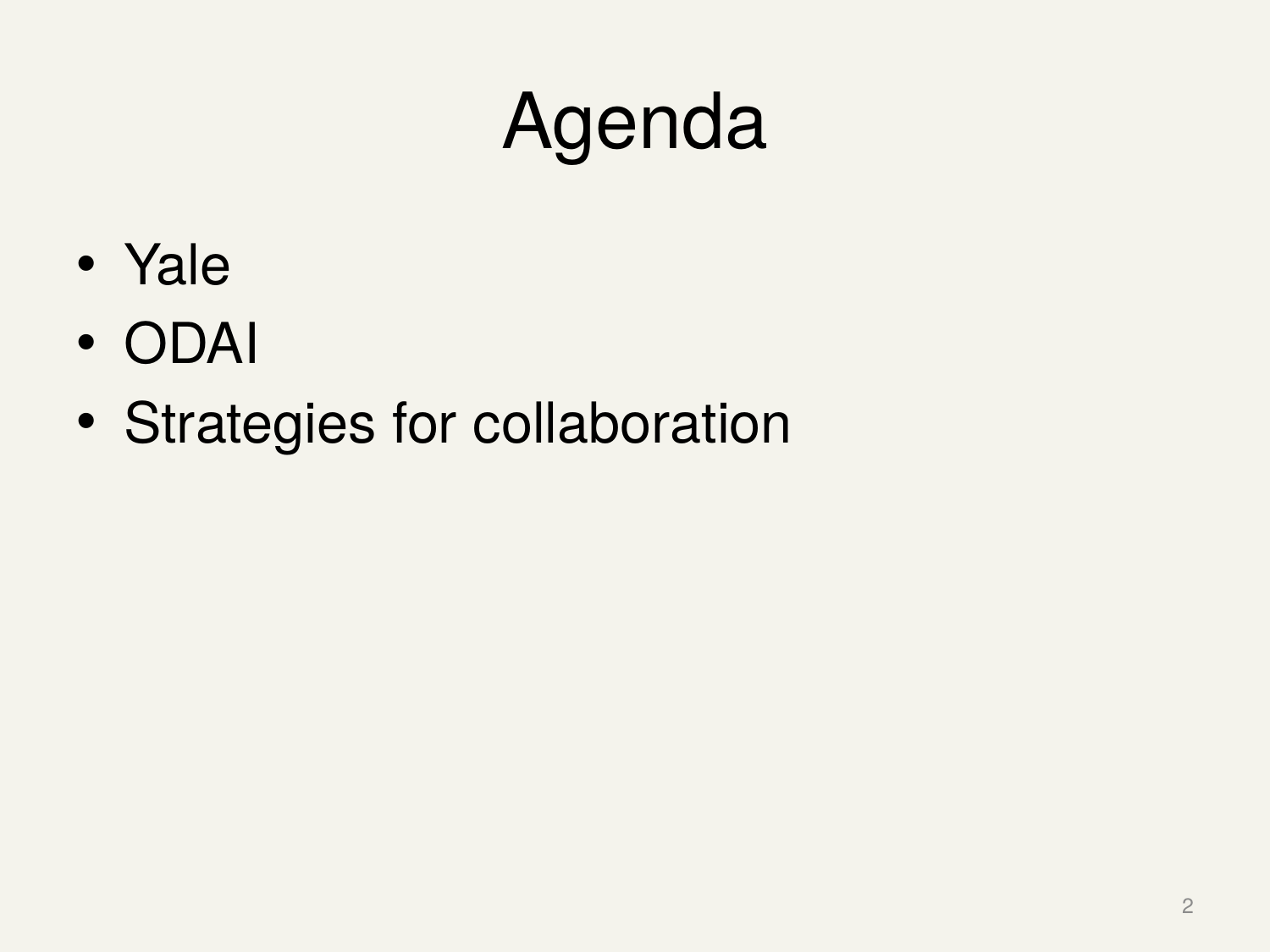

# Agenda
Yale
ODAI
Strategies for collaboration
2